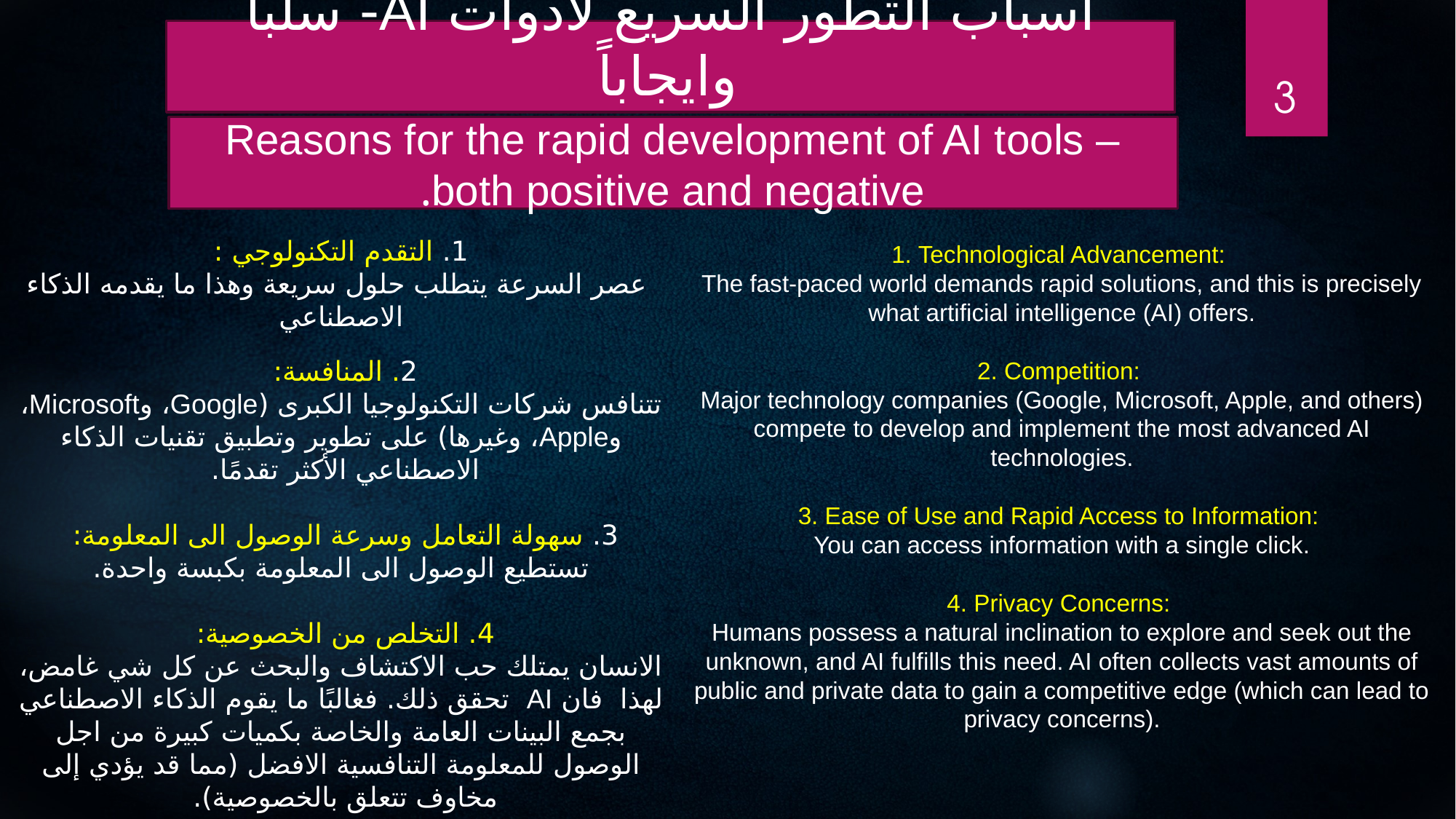

# أسباب التطور السريع لأدوات AI- سلباً وايجاباً
3
Reasons for the rapid development of AI tools – both positive and negative.
1. التقدم التكنولوجي :
 عصر السرعة يتطلب حلول سريعة وهذا ما يقدمه الذكاء الاصطناعي

2. المنافسة:
تتنافس شركات التكنولوجيا الكبرى (Google، وMicrosoft، وApple، وغيرها) على تطوير وتطبيق تقنيات الذكاء الاصطناعي الأكثر تقدمًا.

3. سهولة التعامل وسرعة الوصول الى المعلومة:
تستطيع الوصول الى المعلومة بكبسة واحدة.

4. التخلص من الخصوصية:
الانسان يمتلك حب الاكتشاف والبحث عن كل شي غامض، لهذا  فان AI  تحقق ذلك. فغالبًا ما يقوم الذكاء الاصطناعي بجمع البينات العامة والخاصة بكميات كبيرة من اجل الوصول للمعلومة التنافسية الافضل (مما قد يؤدي إلى مخاوف تتعلق بالخصوصية).
1. Technological Advancement:
The fast-paced world demands rapid solutions, and this is precisely what artificial intelligence (AI) offers.

2. Competition:
Major technology companies (Google, Microsoft, Apple, and others) compete to develop and implement the most advanced AI technologies.

3. Ease of Use and Rapid Access to Information:
You can access information with a single click.

4. Privacy Concerns:
Humans possess a natural inclination to explore and seek out the unknown, and AI fulfills this need. AI often collects vast amounts of public and private data to gain a competitive edge (which can lead to privacy concerns).